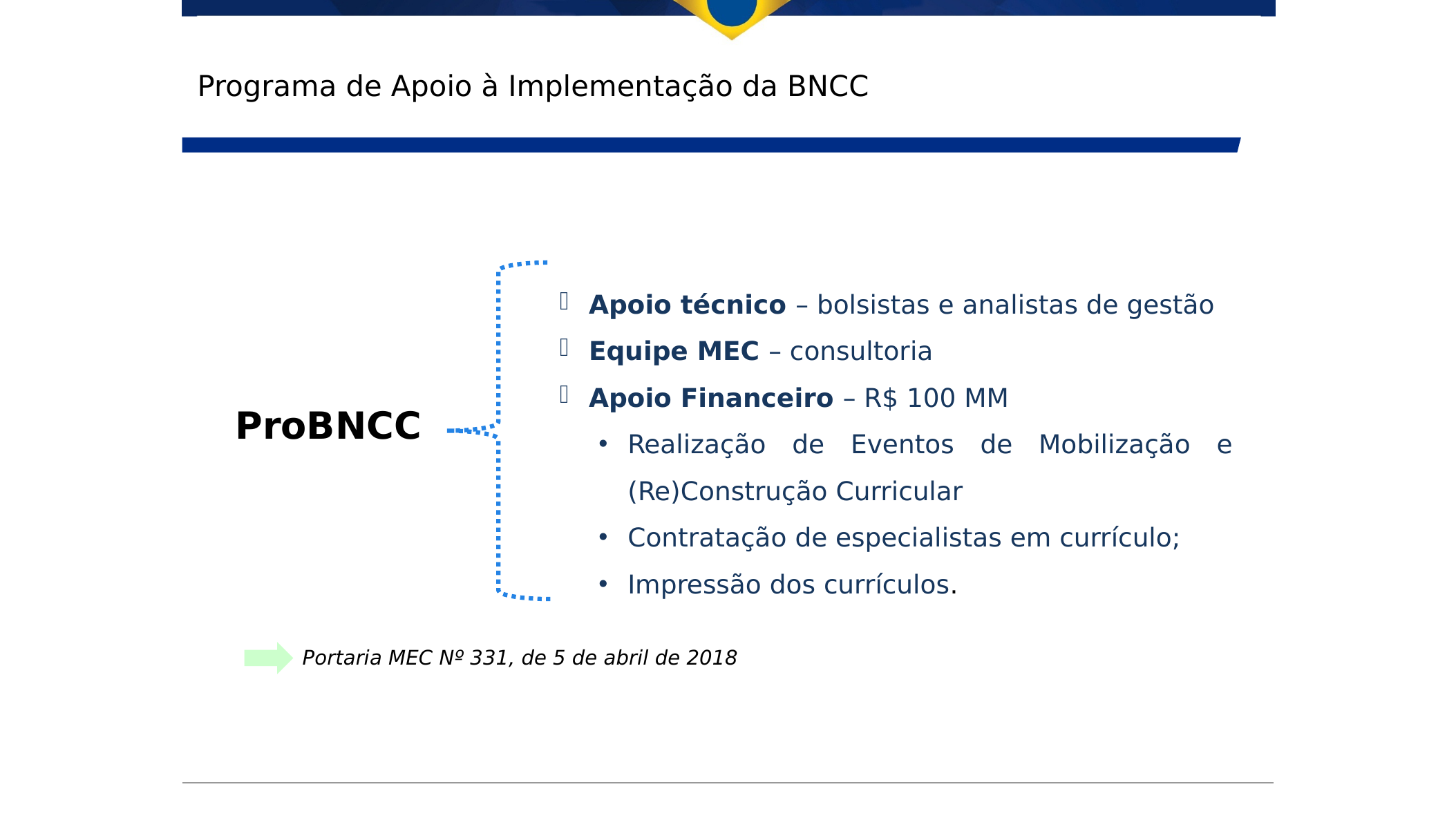

Programa de Apoio à Implementação da BNCC

Apoio técnico – bolsistas e analistas de gestão
Equipe MEC – consultoria
Apoio Financeiro – R$ 100 MM
Realização de Eventos de Mobilização e (Re)Construção Curricular
Contratação de especialistas em currículo;
Impressão dos currículos.
ProBNCC

Portaria MEC Nº 331, de 5 de abril de 2018